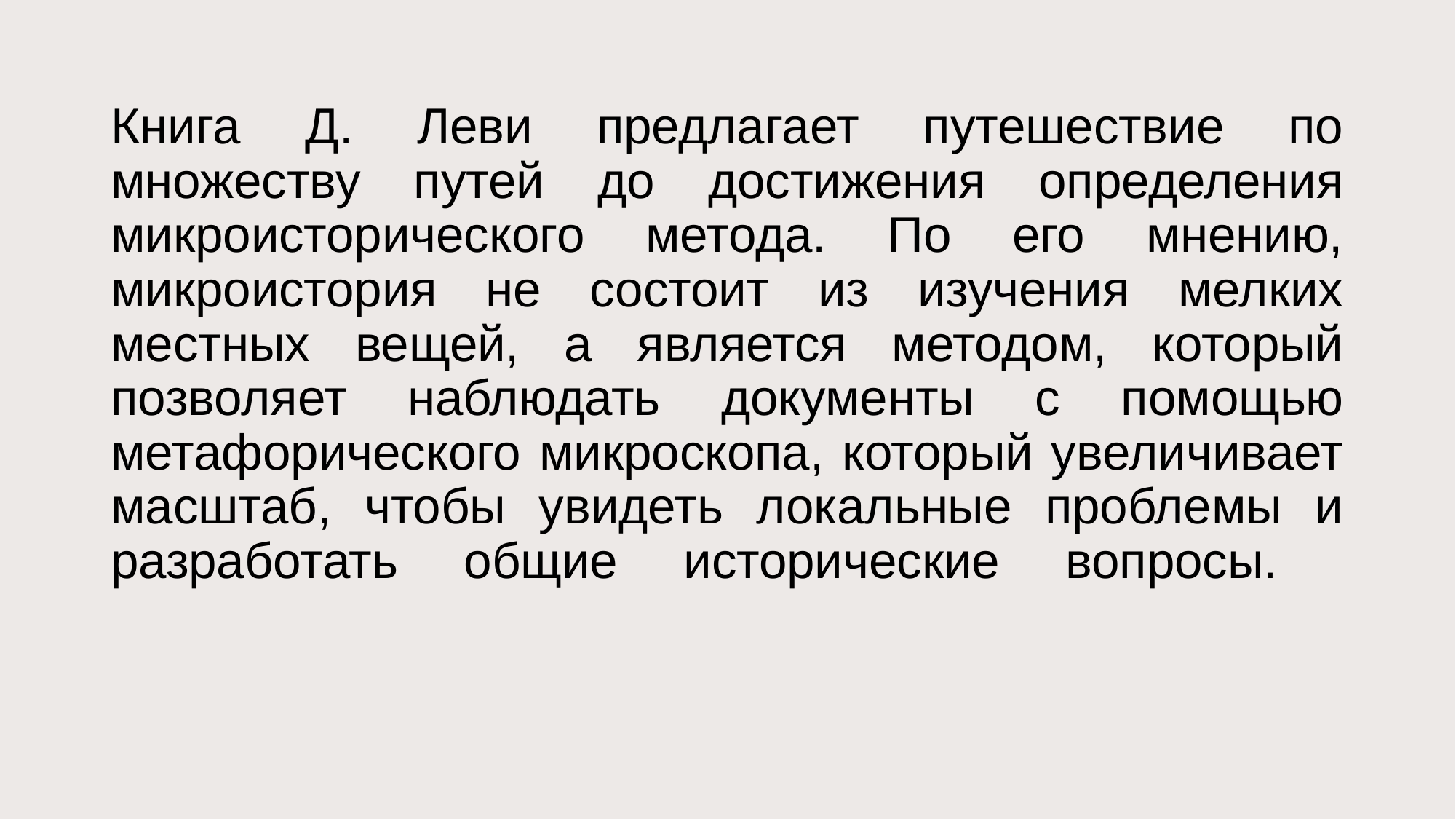

# Книга Д. Леви предлагает путешествие по множеству путей до достижения определения микроисторического метода. По его мнению, микроистория не состоит из изучения мелких местных вещей, а является методом, который позволяет наблюдать документы с помощью метафорического микроскопа, который увеличивает масштаб, чтобы увидеть локальные проблемы и разработать общие исторические вопросы.